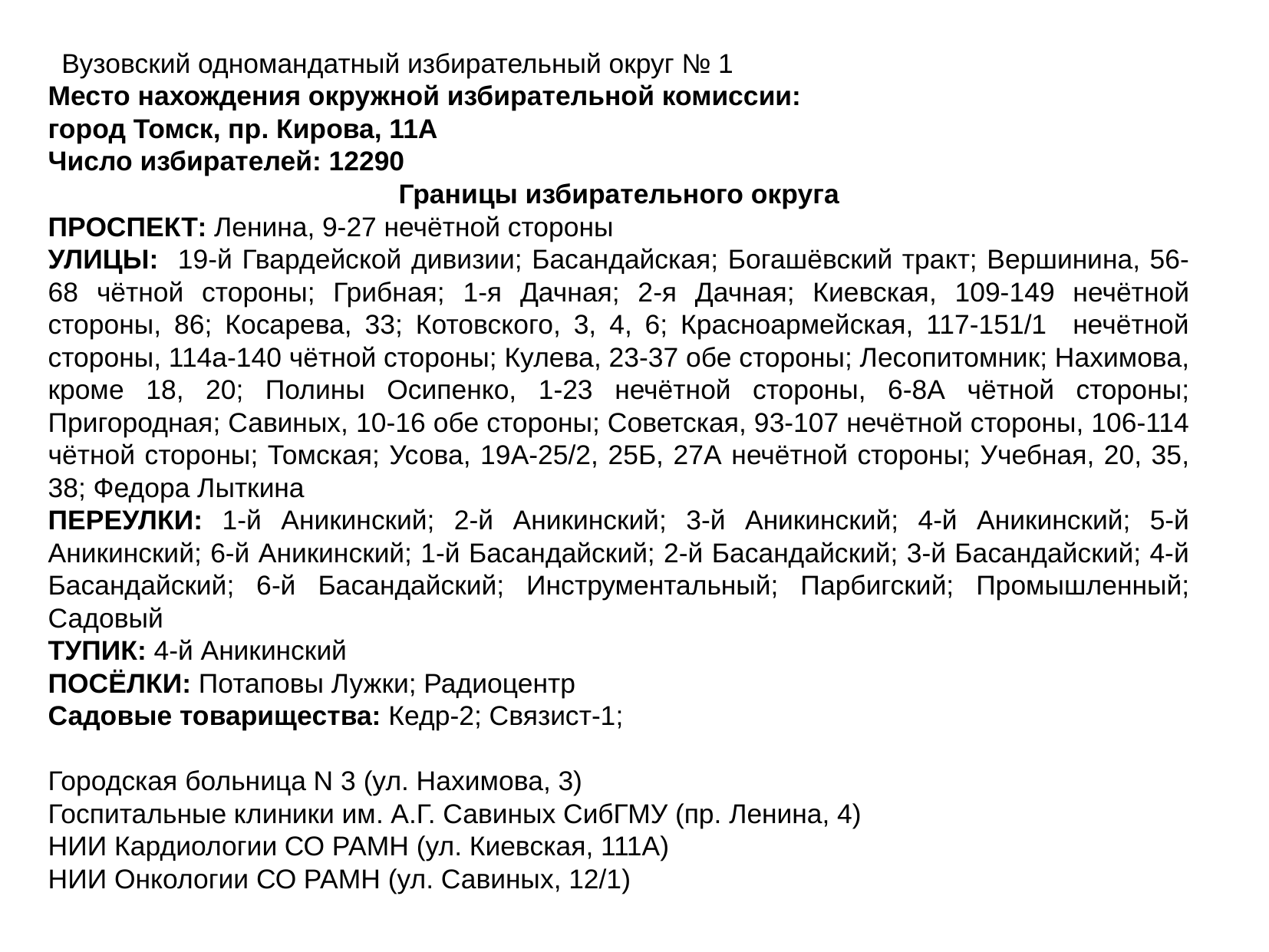

Вузовский одномандатный избирательный округ № 1
Место нахождения окружной избирательной комиссии:
город Томск, пр. Кирова, 11А
Число избирателей: 12290
Границы избирательного округа
ПРОСПЕКТ: Ленина, 9-27 нечётной стороны
УЛИЦЫ:  19-й Гвардейской дивизии; Басандайская; Богашёвский тракт; Вершинина, 56-68 чётной стороны; Грибная; 1-я Дачная; 2-я Дачная; Киевская, 109-149 нечётной стороны, 86; Косарева, 33; Котовского, 3, 4, 6; Красноармейская, 117-151/1  нечётной стороны, 114а-140 чётной стороны; Кулева, 23-37 обе стороны; Лесопитомник; Нахимова, кроме 18, 20; Полины Осипенко, 1-23 нечётной стороны, 6-8А чётной стороны; Пригородная; Савиных, 10-16 обе стороны; Советская, 93-107 нечётной стороны, 106-114 чётной стороны; Томская; Усова, 19А-25/2, 25Б, 27А нечётной стороны; Учебная, 20, 35, 38; Федора Лыткина
ПЕРЕУЛКИ: 1-й Аникинский; 2-й Аникинский; 3-й Аникинский; 4-й Аникинский; 5-й Аникинский; 6-й Аникинский; 1-й Басандайский; 2-й Басандайский; 3-й Басандайский; 4-й Басандайский; 6-й Басандайский; Инструментальный; Парбигский; Промышленный; Садовый
ТУПИК: 4-й Аникинский
ПОСЁЛКИ: Потаповы Лужки; Радиоцентр
Садовые товарищества: Кедр-2; Связист-1;

Городская больница N 3 (ул. Нахимова, 3)
Госпитальные клиники им. А.Г. Савиных СибГМУ (пр. Ленина, 4)
НИИ Кардиологии СО РАМН (ул. Киевская, 111А)
НИИ Онкологии СО РАМН (ул. Савиных, 12/1)